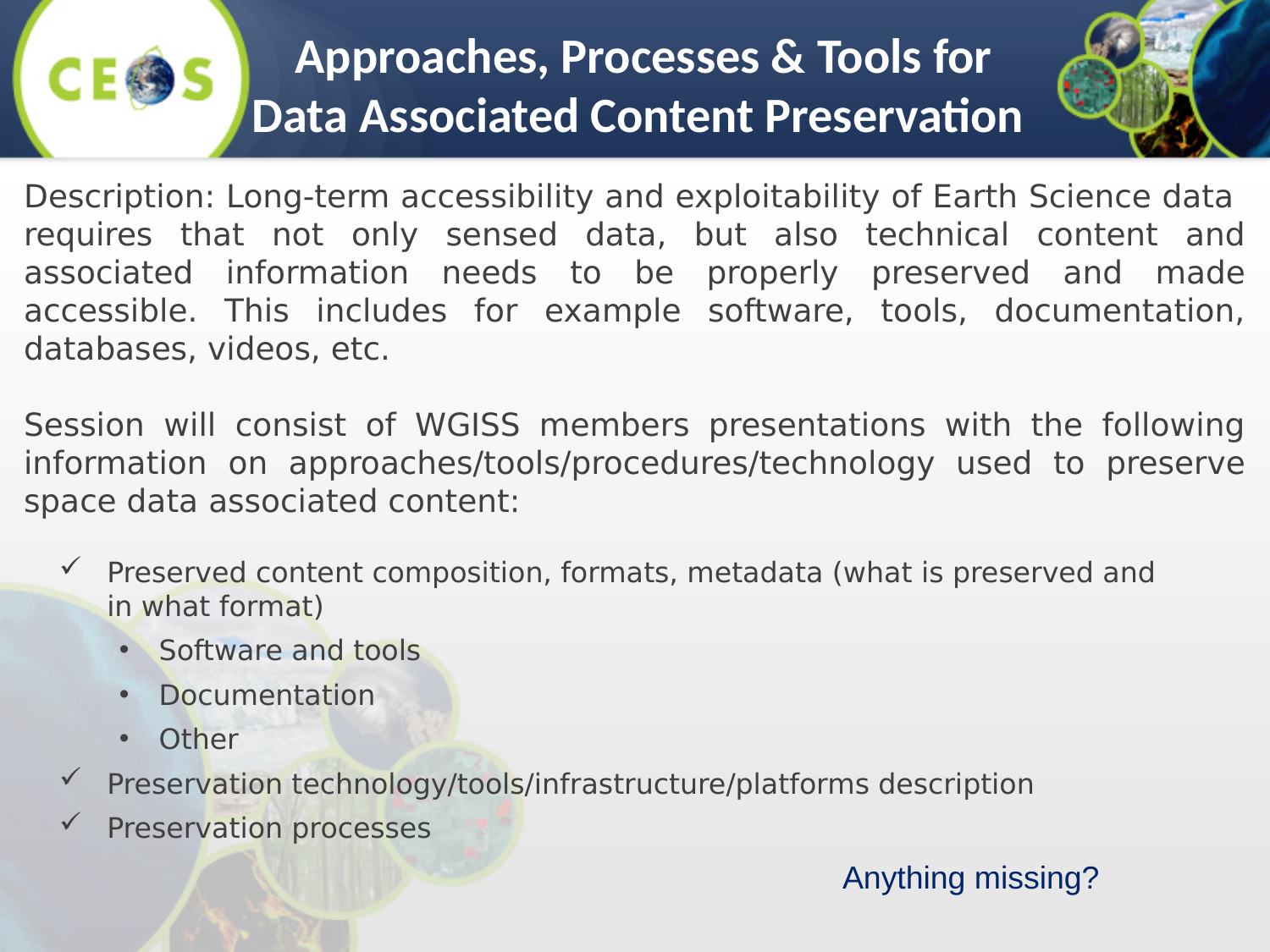

# Approaches, Processes & Tools for Data Associated Content Preservation
Description: Long-term accessibility and exploitability of Earth Science data  requires that not only sensed data, but also technical content and associated information needs to be properly preserved and made accessible. This includes for example software, tools, documentation, databases, videos, etc.

Session will consist of WGISS members presentations with the following information on approaches/tools/procedures/technology used to preserve space data associated content:
Preserved content composition, formats, metadata (what is preserved and in what format)
Software and tools
Documentation
Other
Preservation technology/tools/infrastructure/platforms description
Preservation processes
Anything missing?